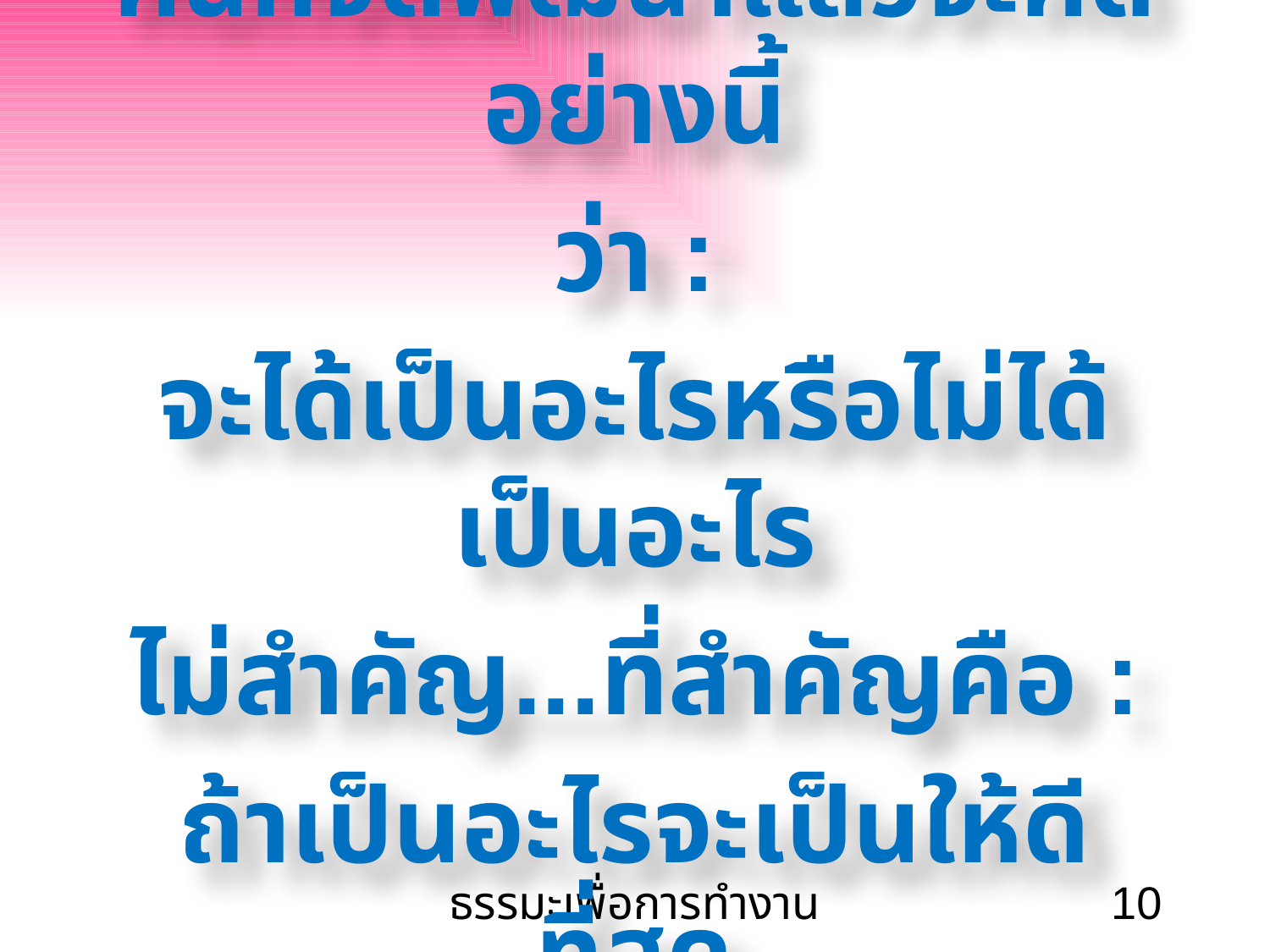

คนที่จิตพัฒนาแล้วจะคิดอย่างนี้
ว่า :
จะได้เป็นอะไรหรือไม่ได้เป็นอะไร
ไม่สำคัญ...ที่สำคัญคือ :
ถ้าเป็นอะไรจะเป็นให้ดีที่สุด
ธรรมะเพื่อการทำงาน
10